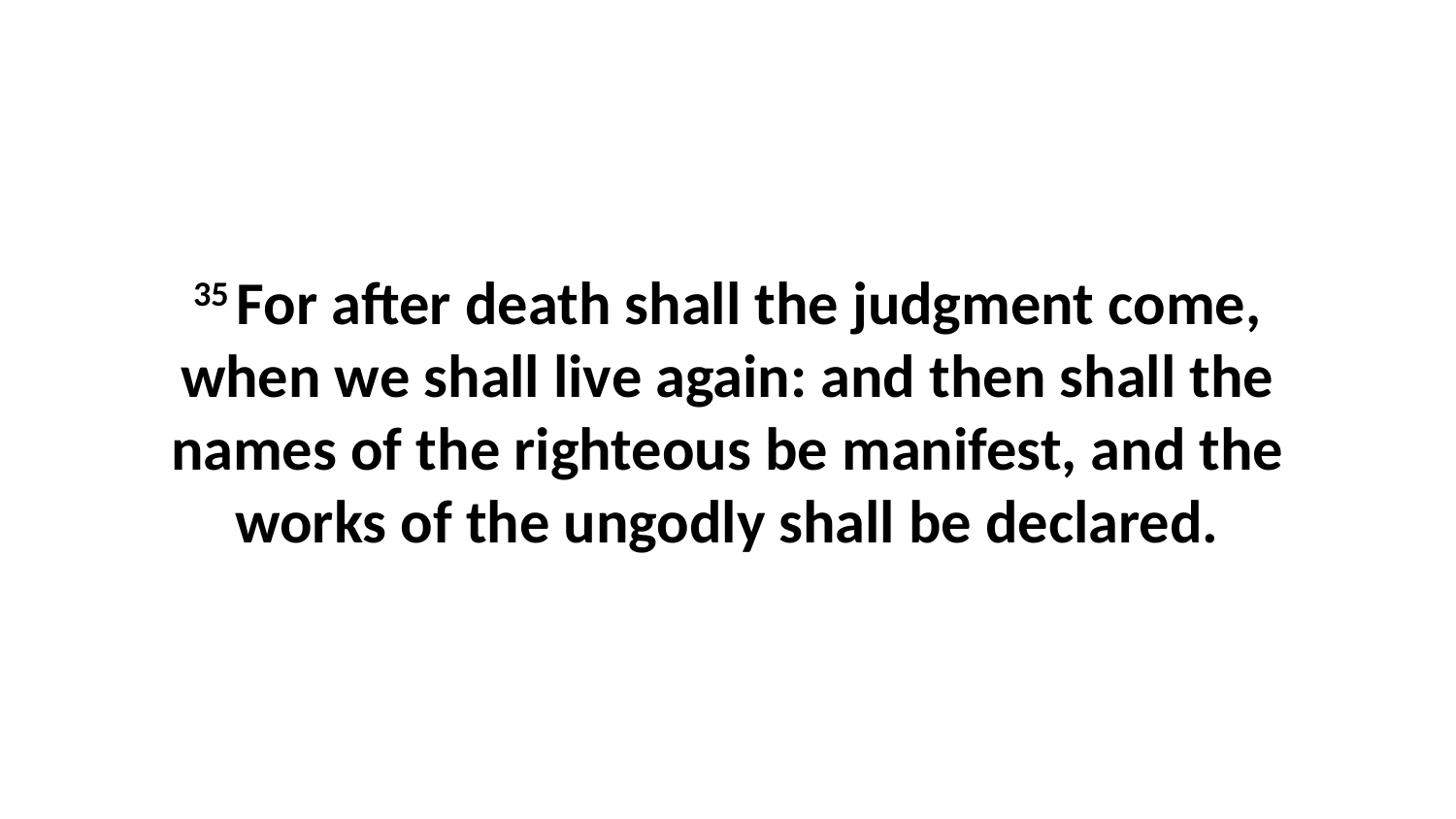

35 For after death shall the judgment come, when we shall live again: and then shall the names of the righteous be manifest, and the works of the ungodly shall be declared.